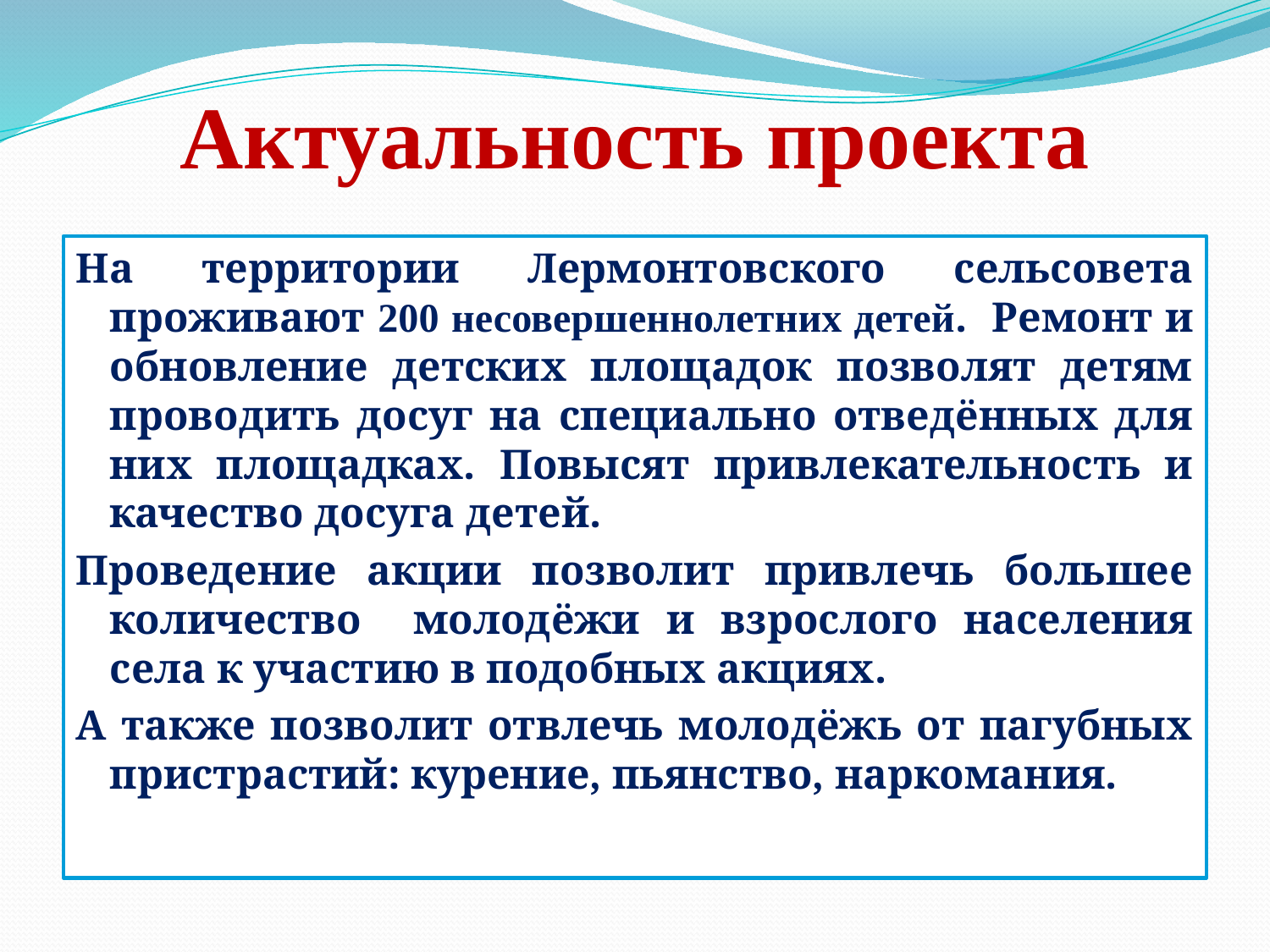

# Актуальность проекта
На территории Лермонтовского сельсовета проживают 200 несовершеннолетних детей.  Ремонт и обновление детских площадок позволят детям проводить досуг на специально отведённых для них площадках. Повысят привлекательность и качество досуга детей.
Проведение акции позволит привлечь большее количество  молодёжи и взрослого населения села к участию в подобных акциях.
А также позволит отвлечь молодёжь от пагубных пристрастий: курение, пьянство, наркомания.